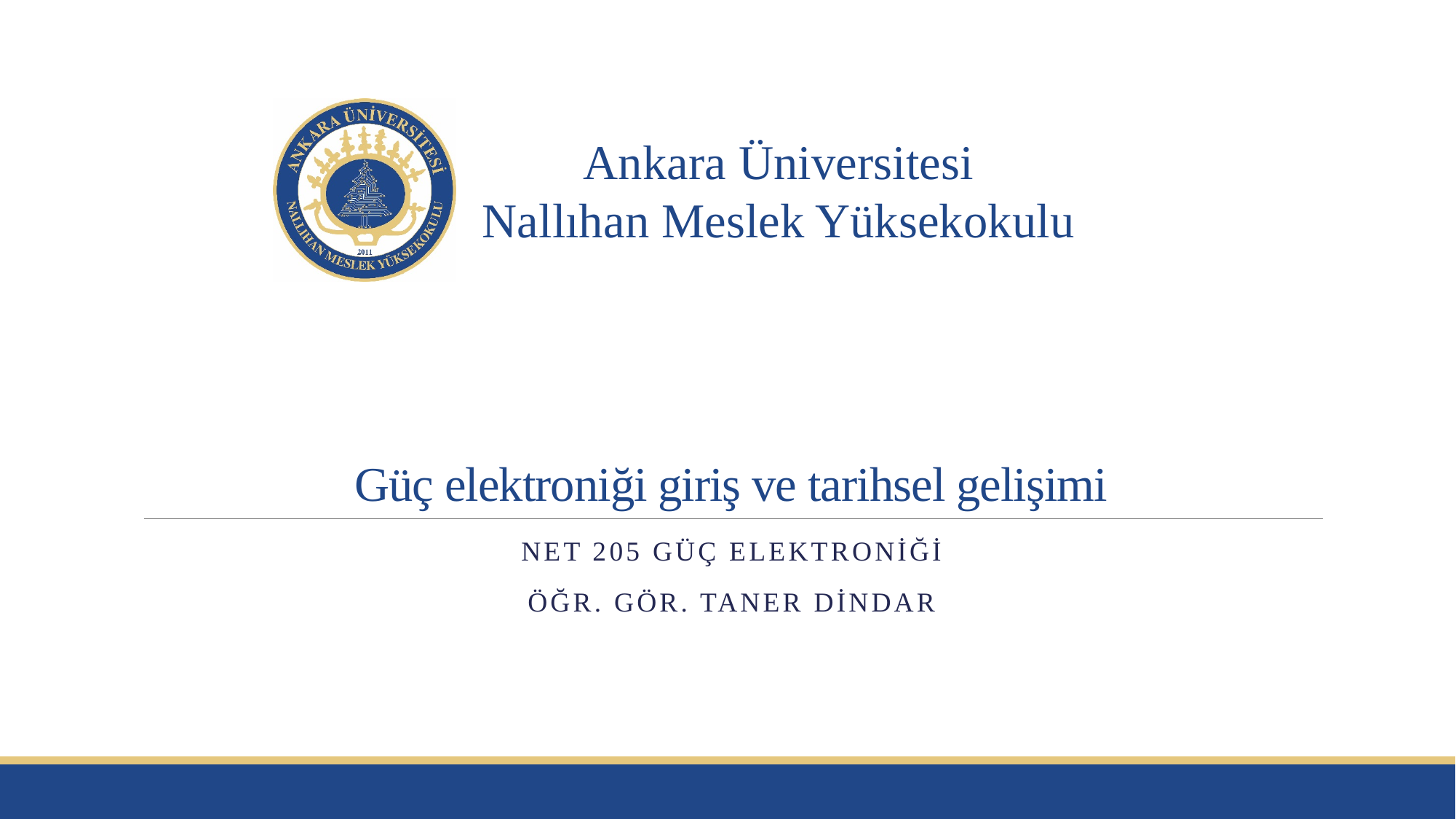

# Güç elektroniği giriş ve tarihsel gelişimi
NET 205 GÜÇ ELEKTRONİĞİ
Öğr. Gör. Taner DİNDAR